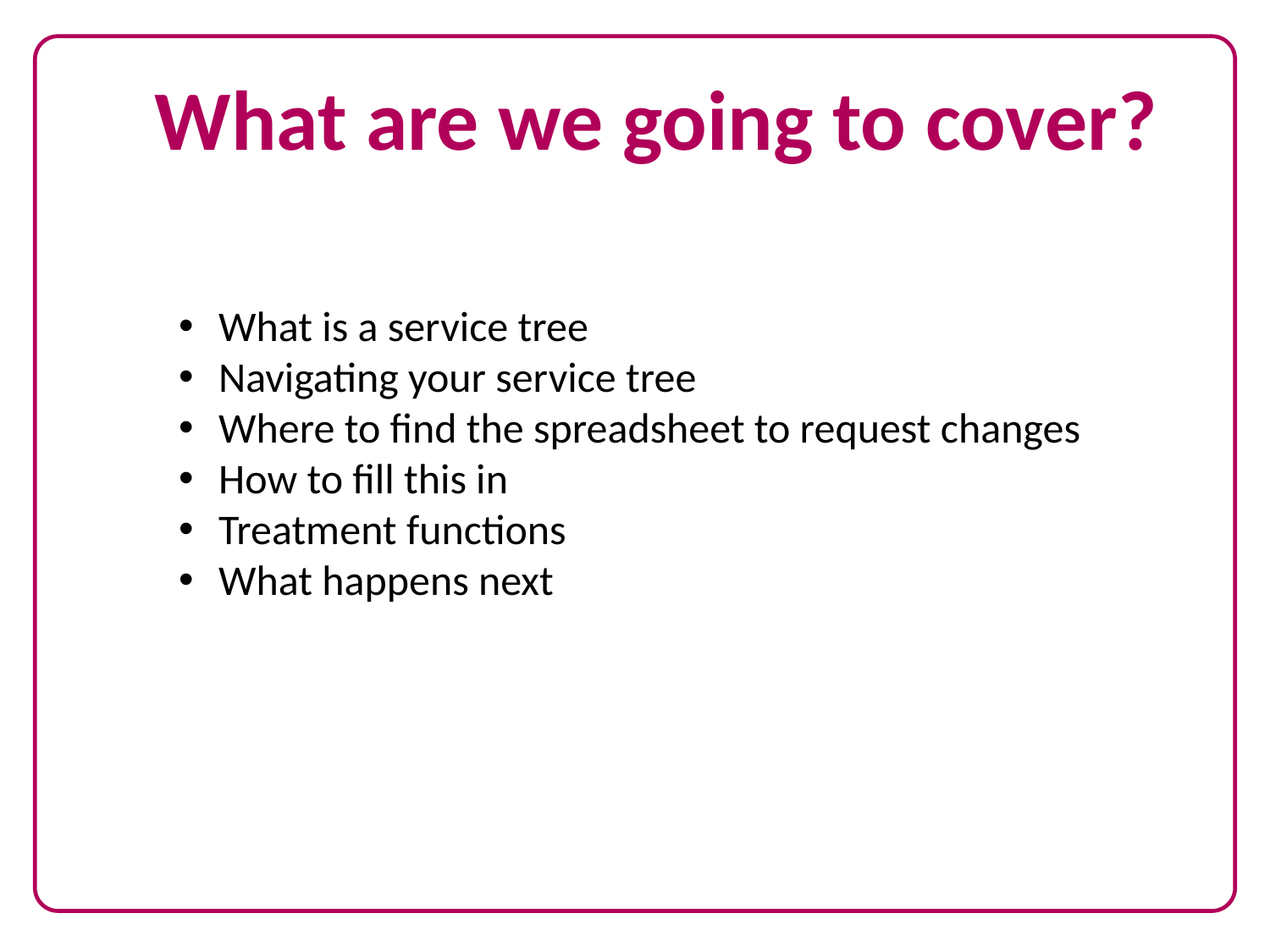

What are we going to cover?

What is a service tree
Navigating your service tree
Where to find the spreadsheet to request changes
How to fill this in
Treatment functions
What happens next